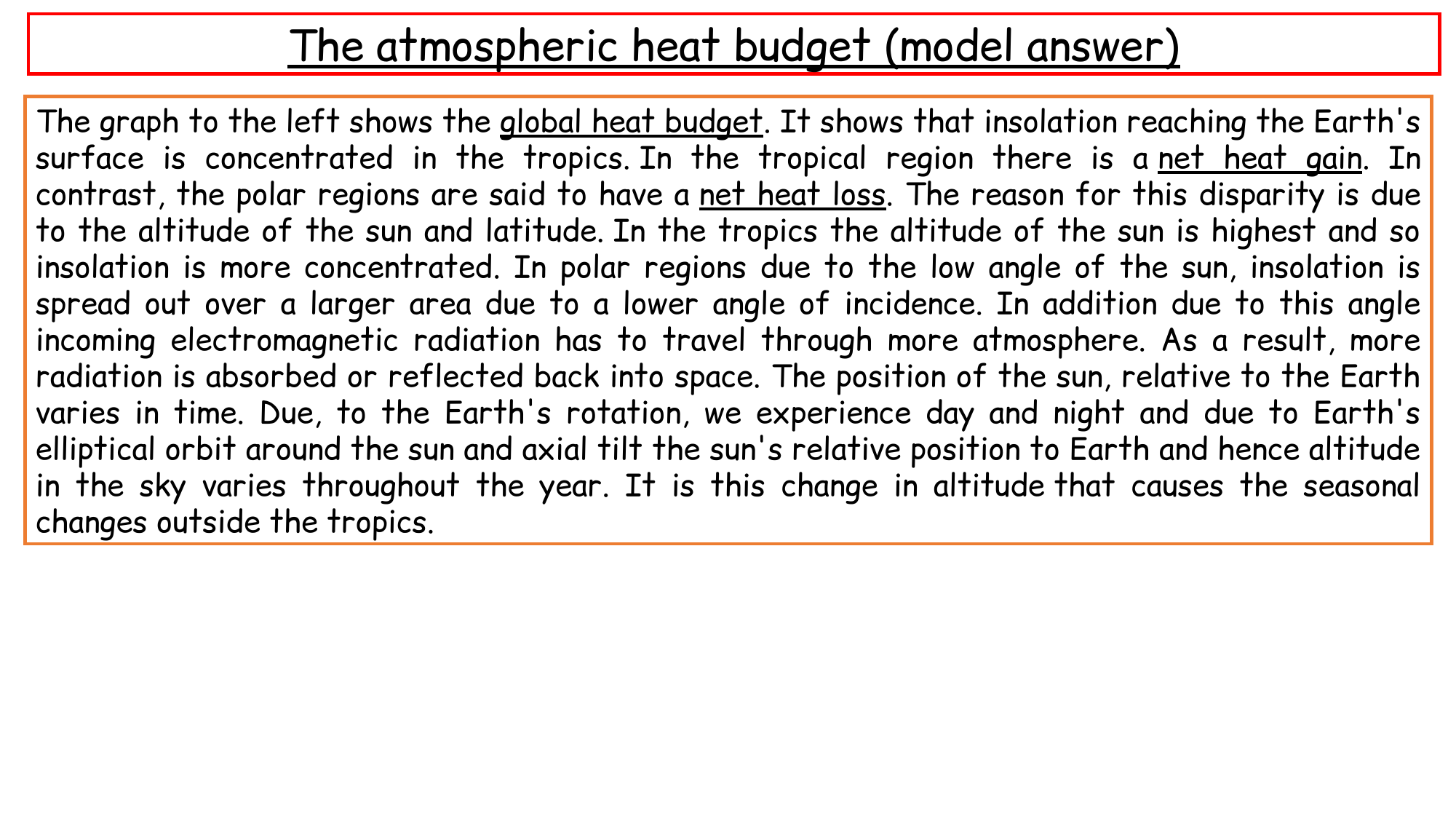

The atmospheric heat budget (model answer)
The graph to the left shows the global heat budget. It shows that insolation reaching the Earth's surface is concentrated in the tropics. In the tropical region there is a net heat gain. In contrast, the polar regions are said to have a net heat loss. The reason for this disparity is due to the altitude of the sun and latitude. In the tropics the altitude of the sun is highest and so insolation is more concentrated. In polar regions due to the low angle of the sun, insolation is spread out over a larger area due to a lower angle of incidence. In addition due to this angle incoming electromagnetic radiation has to travel through more atmosphere. As a result, more radiation is absorbed or reflected back into space. The position of the sun, relative to the Earth varies in time. Due, to the Earth's rotation, we experience day and night and due to Earth's elliptical orbit around the sun and axial tilt the sun's relative position to Earth and hence altitude in the sky varies throughout the year. It is this change in altitude that causes the seasonal changes outside the tropics.